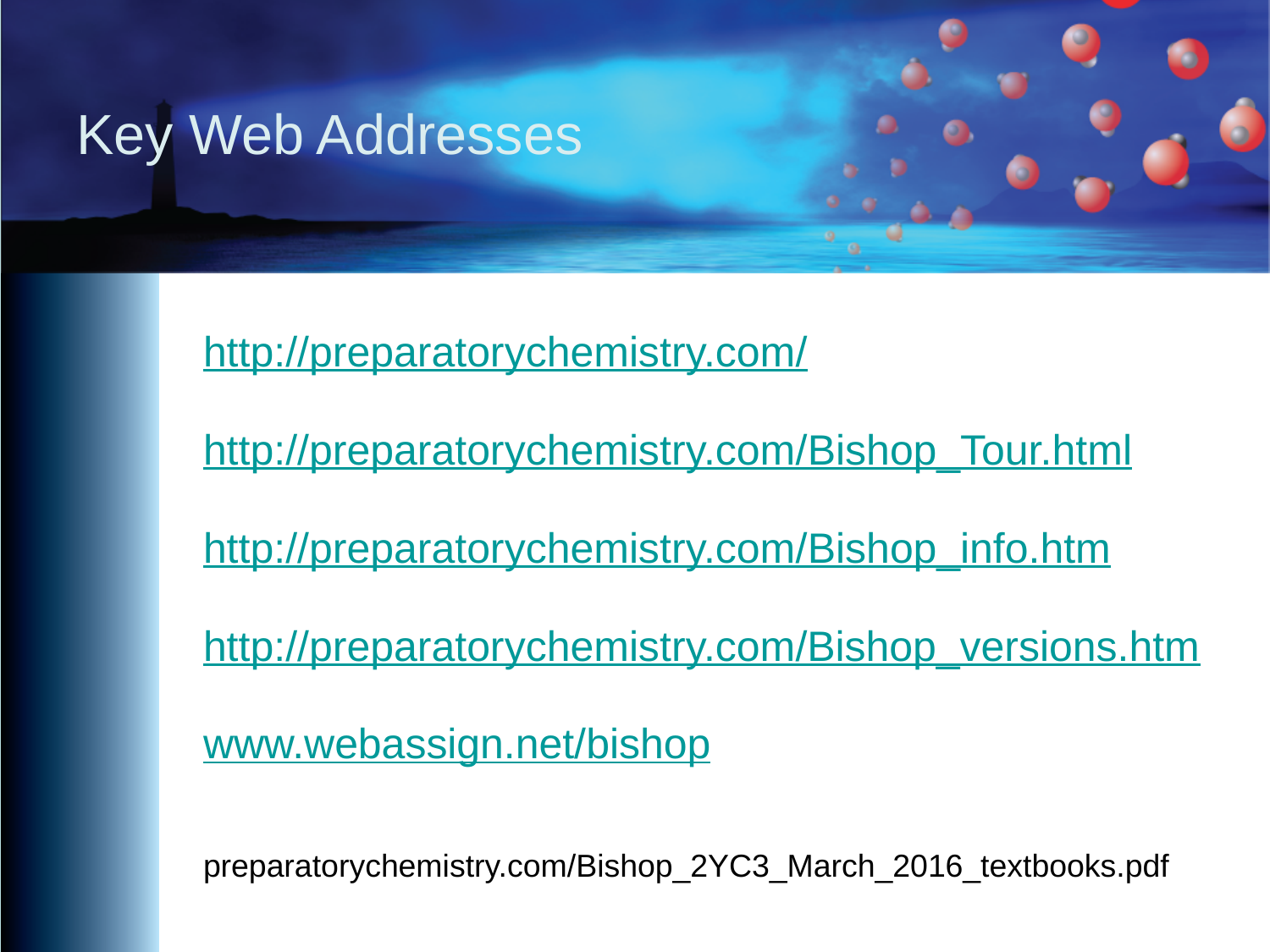

# Key Web Addresses
http://preparatorychemistry.com/

http://preparatorychemistry.com/Bishop_Tour.html

http://preparatorychemistry.com/Bishop_info.htm

http://preparatorychemistry.com/Bishop_versions.htm

www.webassign.net/bishop

preparatorychemistry.com/Bishop_2YC3_March_2016_textbooks.pdf